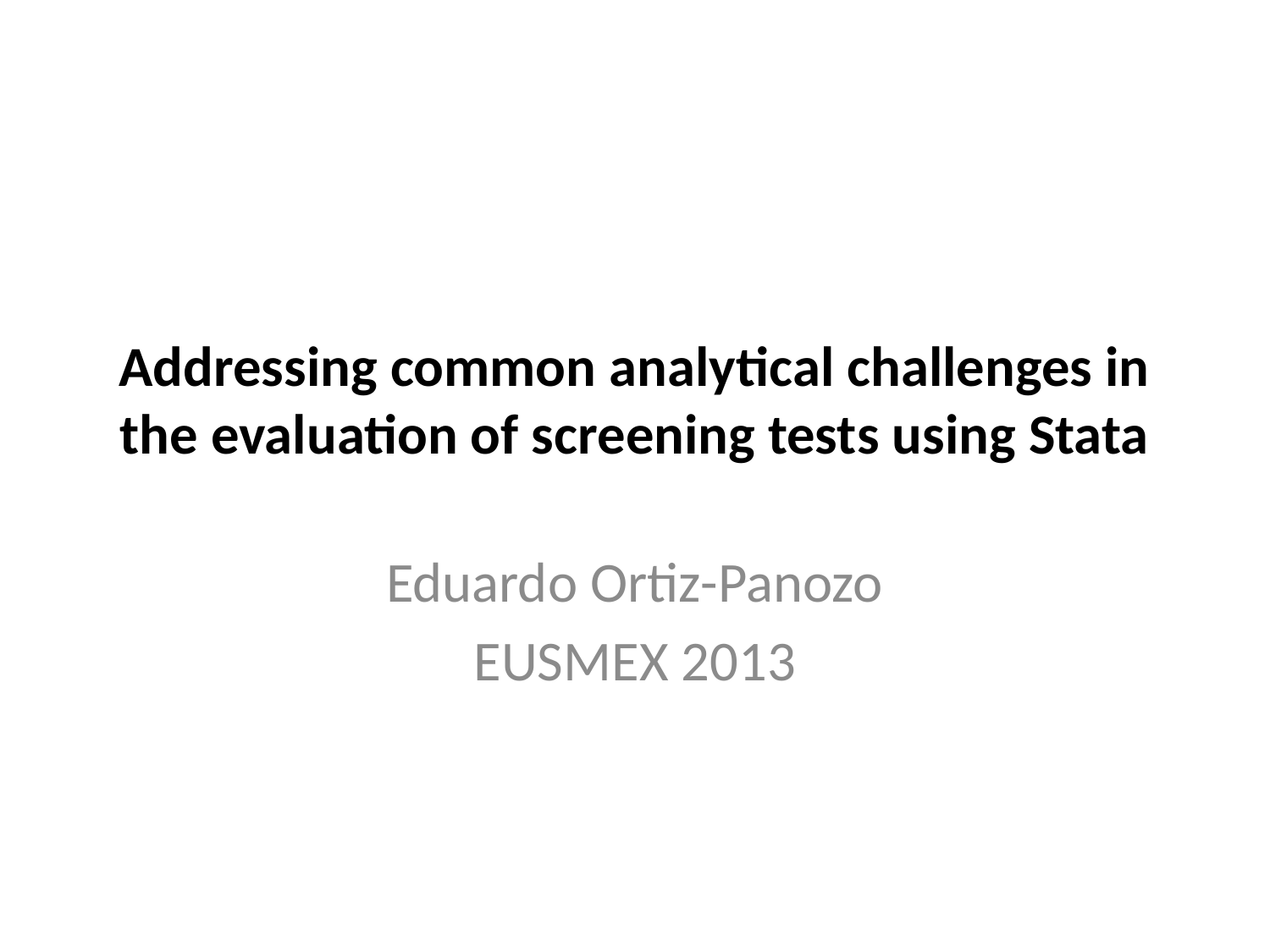

# Addressing common analytical challenges in the evaluation of screening tests using Stata
Eduardo Ortiz-Panozo
EUSMEX 2013